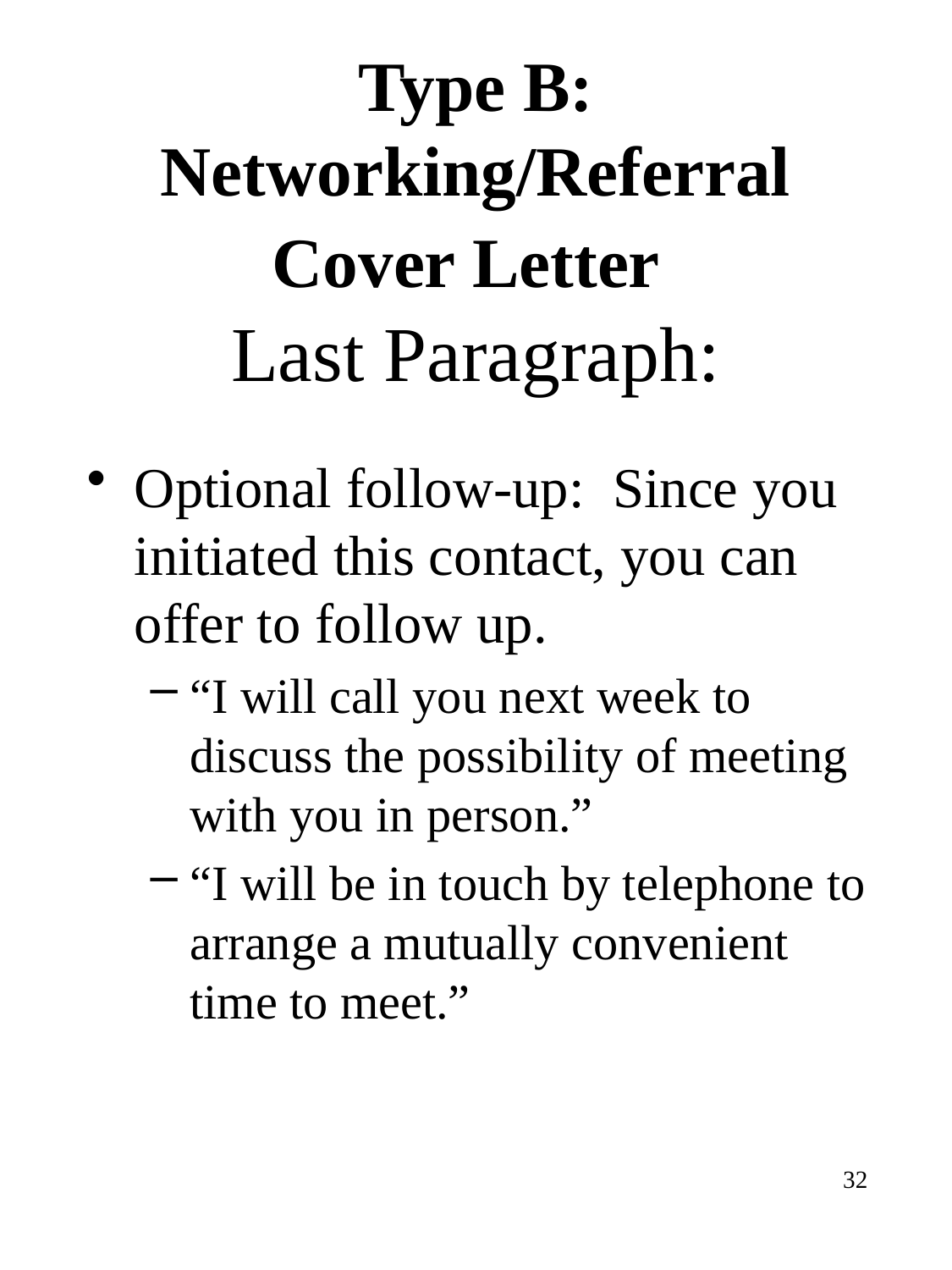

# Type B: Networking/Referral Cover Letter Last Paragraph:
Optional follow-up:  Since you initiated this contact, you can offer to follow up.
“I will call you next week to discuss the possibility of meeting with you in person.”
“I will be in touch by telephone to arrange a mutually convenient time to meet.”

32